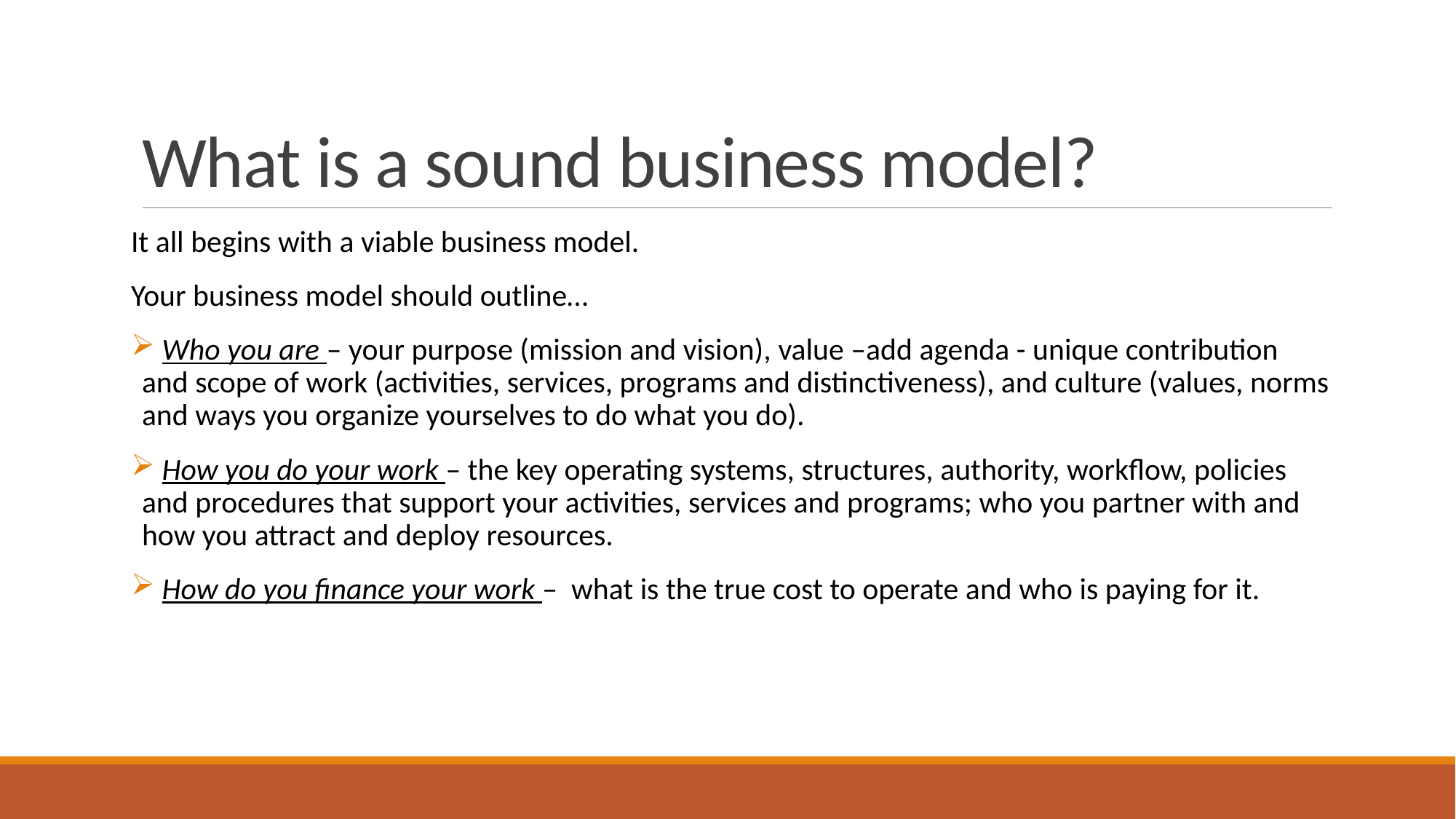

# What is a sound business model?
It all begins with a viable business model.
Your business model should outline…
 Who you are – your purpose (mission and vision), value –add agenda - unique contribution and scope of work (activities, services, programs and distinctiveness), and culture (values, norms and ways you organize yourselves to do what you do).
 How you do your work – the key operating systems, structures, authority, workflow, policies and procedures that support your activities, services and programs; who you partner with and how you attract and deploy resources.
 How do you finance your work –  what is the true cost to operate and who is paying for it.